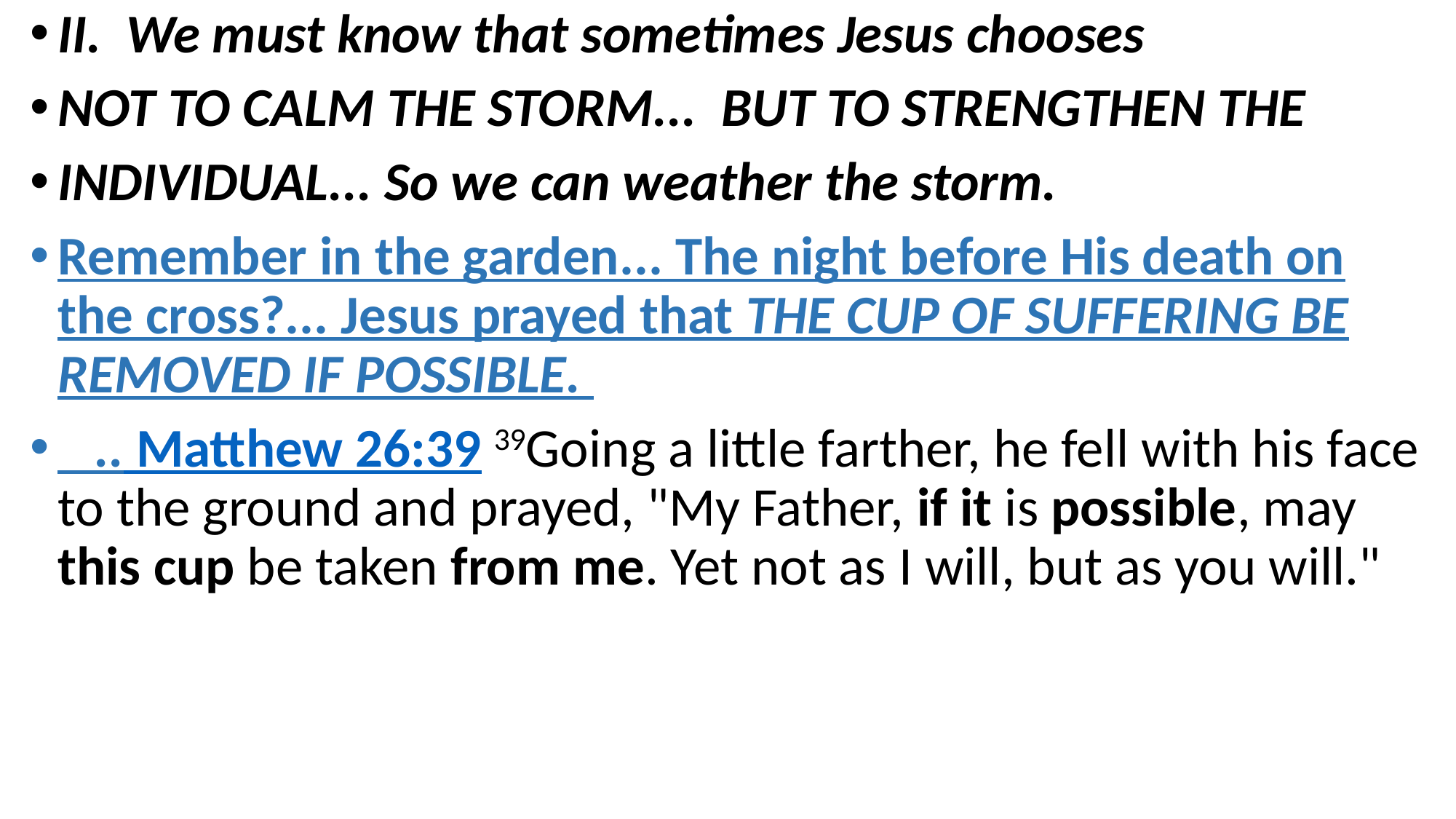

II.  We must know that sometimes Jesus chooses
not to calm the storm...  But to strengthen the
individual... So we can weather the storm.
Remember in the garden... The night before His death on the cross?... Jesus prayed that the cup of suffering be removed if possible.
   .. Matthew 26:39 39Going a little farther, he fell with his face to the ground and prayed, "My Father, if it is possible, may this cup be taken from me. Yet not as I will, but as you will."